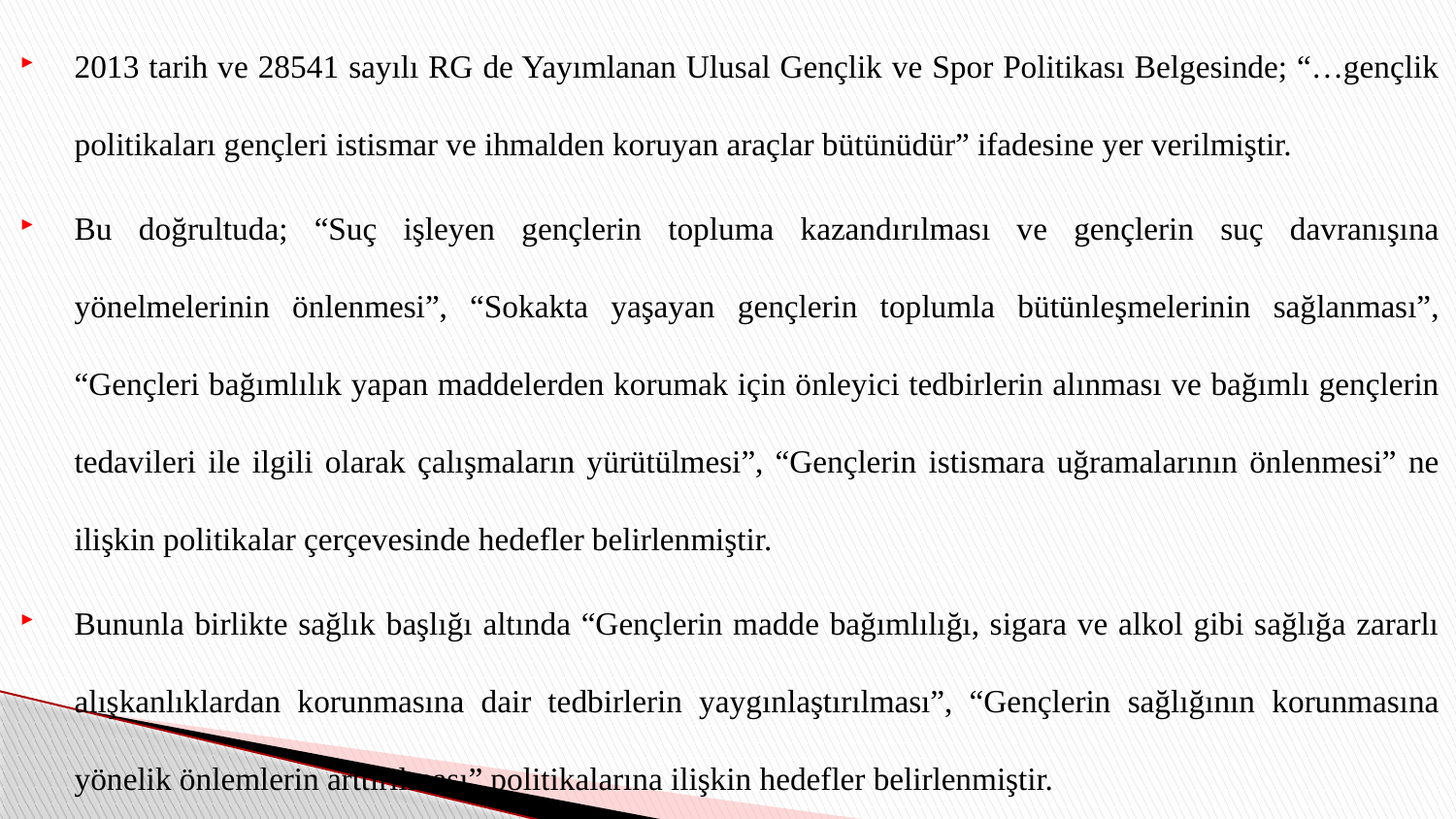

2013 tarih ve 28541 sayılı RG de Yayımlanan Ulusal Gençlik ve Spor Politikası Belgesinde; “…gençlik politikaları gençleri istismar ve ihmalden koruyan araçlar bütünüdür” ifadesine yer verilmiştir.
Bu doğrultuda; “Suç işleyen gençlerin topluma kazandırılması ve gençlerin suç davranışına yönelmelerinin önlenmesi”, “Sokakta yaşayan gençlerin toplumla bütünleşmelerinin sağlanması”, “Gençleri bağımlılık yapan maddelerden korumak için önleyici tedbirlerin alınması ve bağımlı gençlerin tedavileri ile ilgili olarak çalışmaların yürütülmesi”, “Gençlerin istismara uğramalarının önlenmesi” ne ilişkin politikalar çerçevesinde hedefler belirlenmiştir.
Bununla birlikte sağlık başlığı altında “Gençlerin madde bağımlılığı, sigara ve alkol gibi sağlığa zararlı alışkanlıklardan korunmasına dair tedbirlerin yaygınlaştırılması”, “Gençlerin sağlığının korunmasına yönelik önlemlerin arttırılması” politikalarına ilişkin hedefler belirlenmiştir.